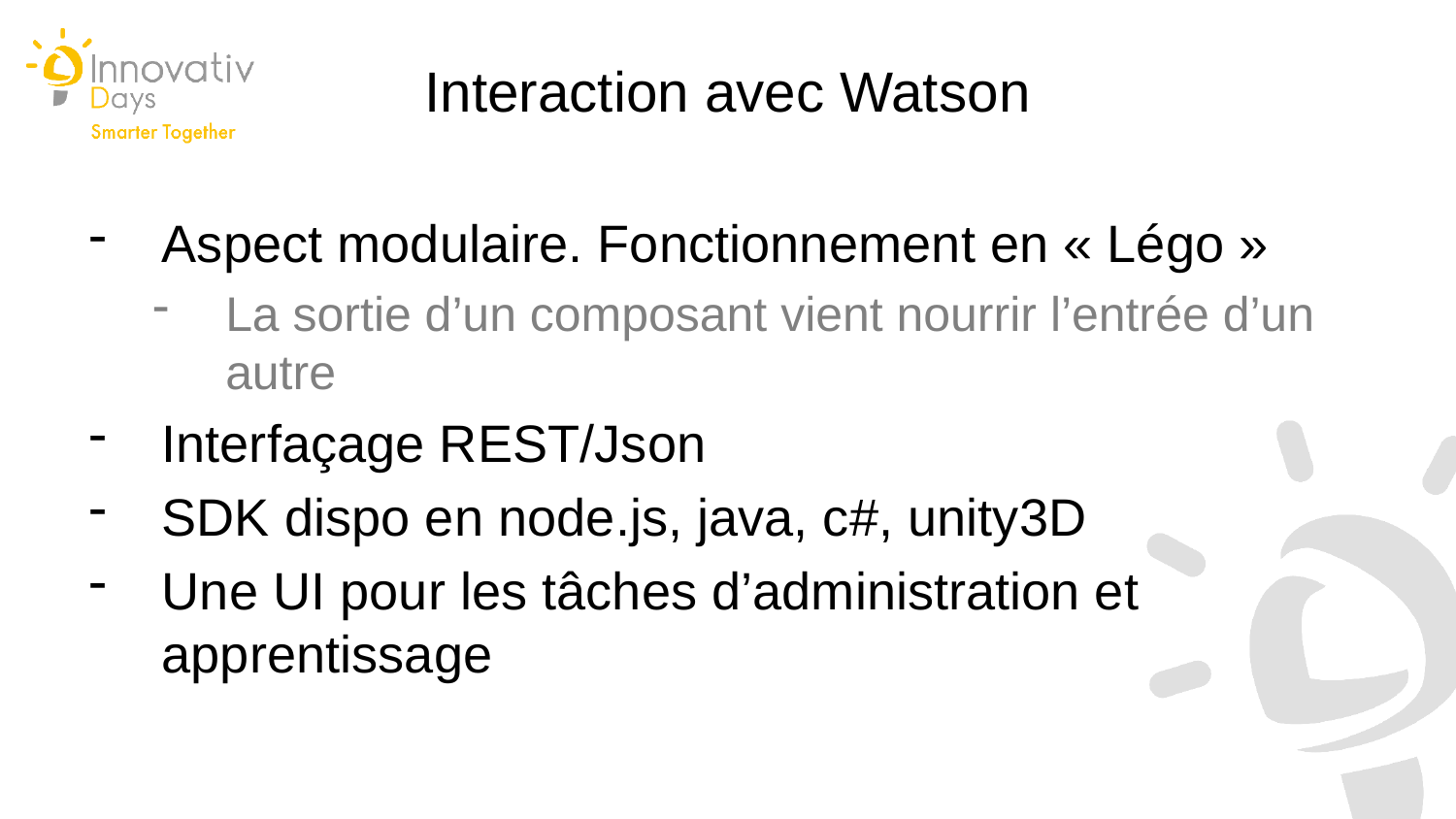

Interaction avec Watson
Aspect modulaire. Fonctionnement en « Légo »
La sortie d’un composant vient nourrir l’entrée d’un autre
Interfaçage REST/Json
SDK dispo en node.js, java, c#, unity3D
Une UI pour les tâches d’administration et apprentissage